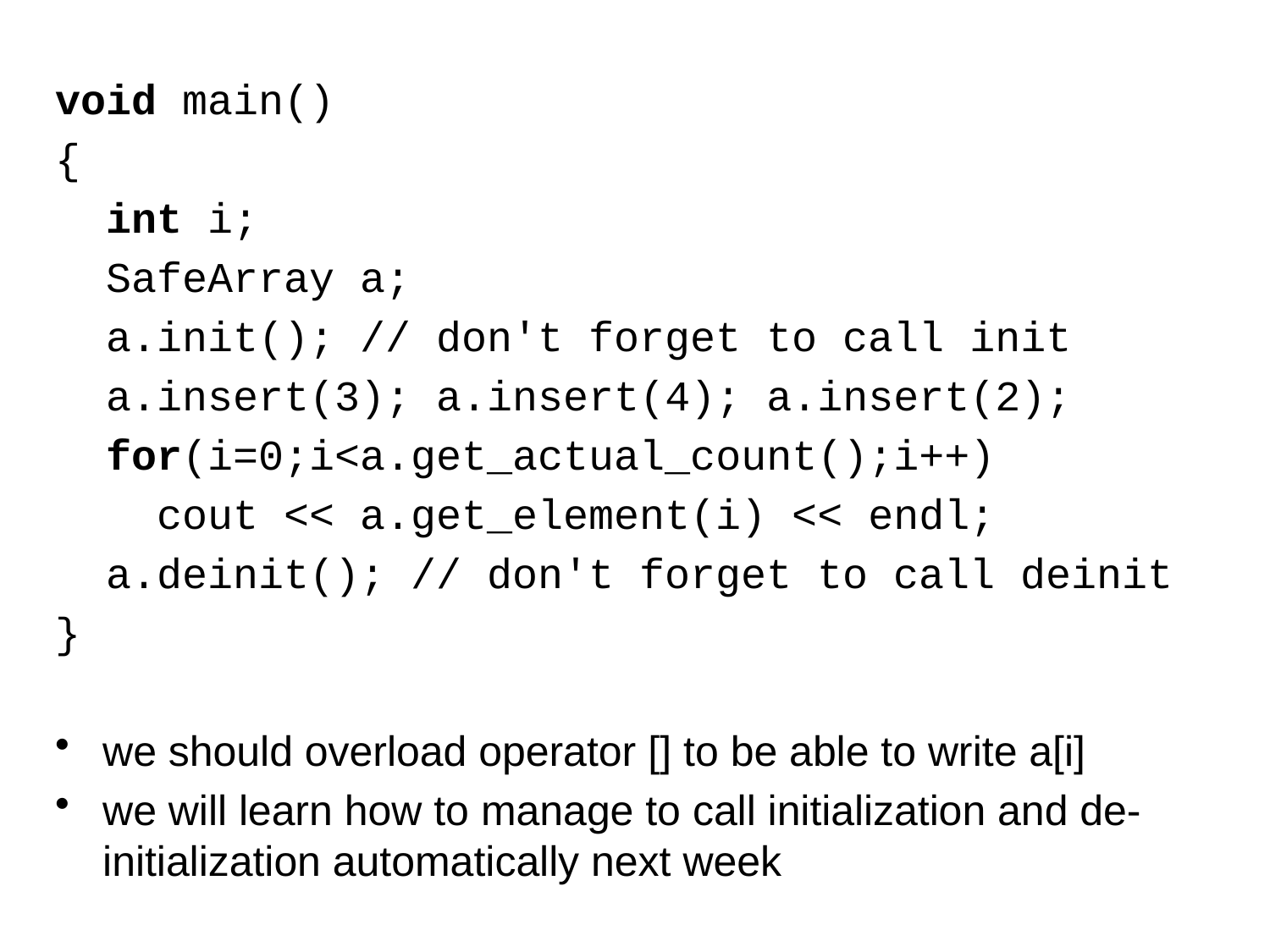

void main()
{
  int i;
  SafeArray a;
  a.init(); // don't forget to call init
  a.insert(3); a.insert(4); a.insert(2);
  for(i=0;i<a.get_actual_count();i++)
    cout << a.get_element(i) << endl;
  a.deinit(); // don't forget to call deinit
}

we should overload operator [] to be able to write a[i]
we will learn how to manage to call initialization and de-initialization automatically next week